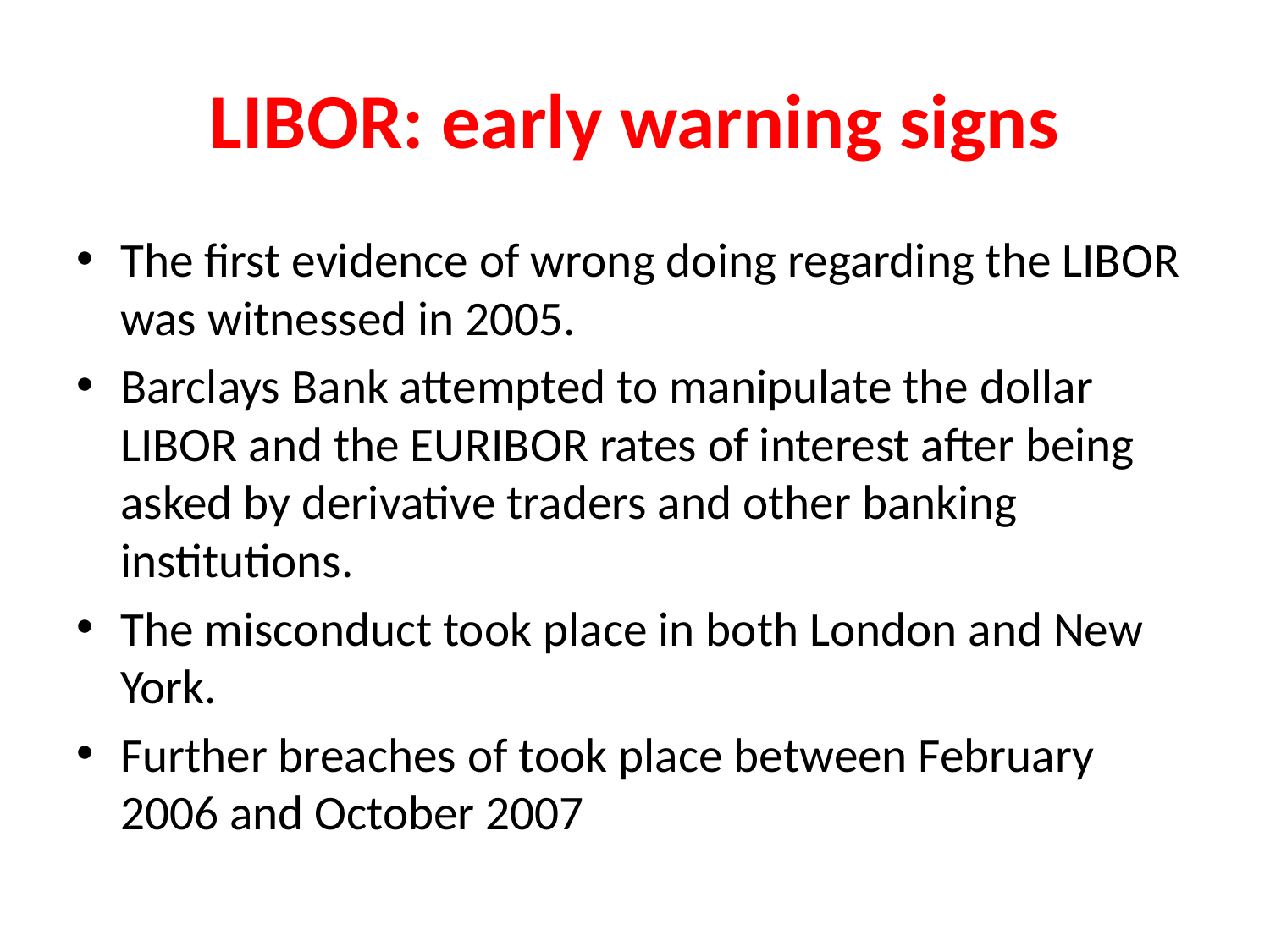

# LIBOR: early warning signs
The first evidence of wrong doing regarding the LIBOR was witnessed in 2005.
Barclays Bank attempted to manipulate the dollar LIBOR and the EURIBOR rates of interest after being asked by derivative traders and other banking institutions.
The misconduct took place in both London and New York.
Further breaches of took place between February 2006 and October 2007